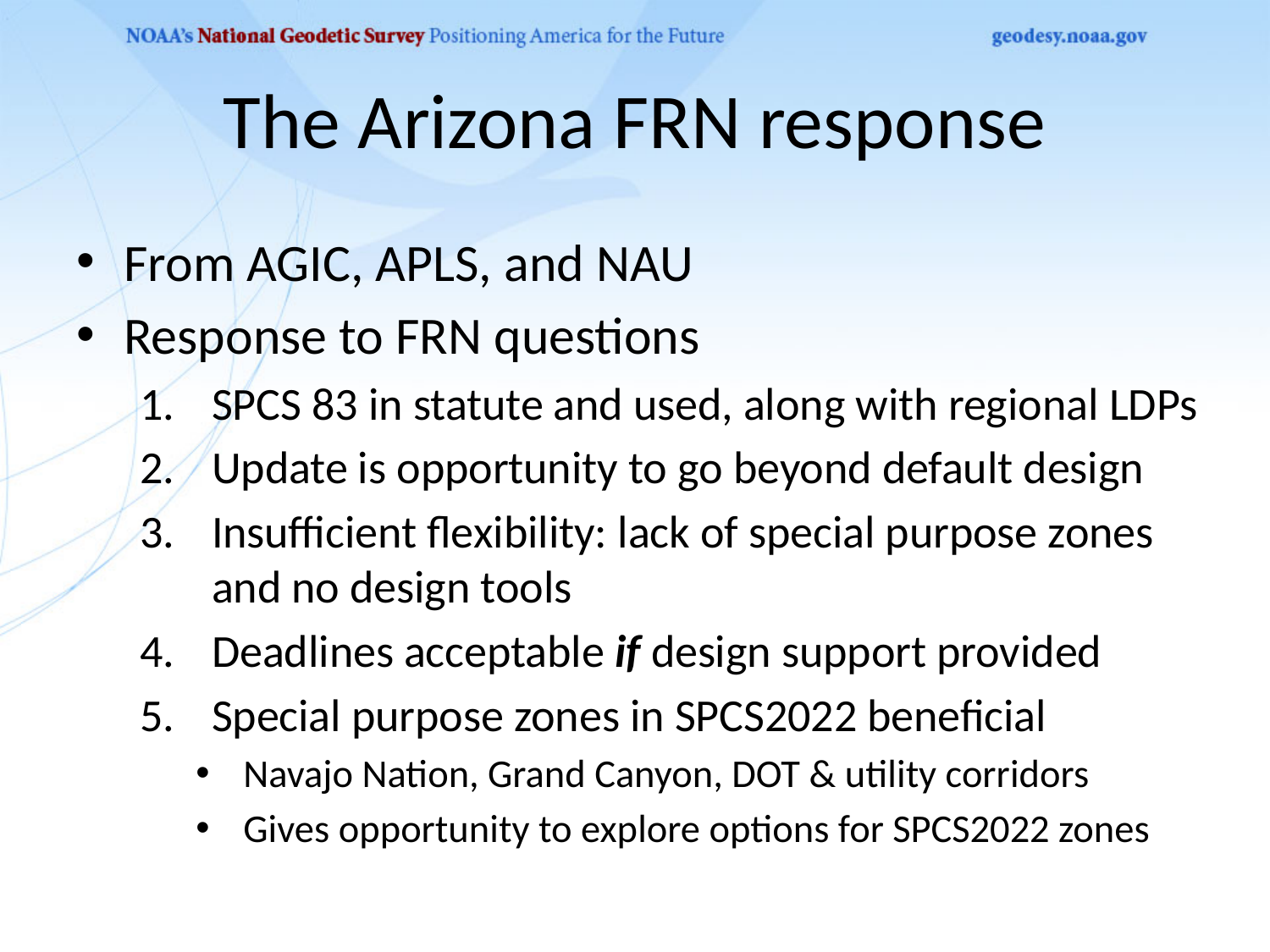

# The Arizona FRN response
From AGIC, APLS, and NAU
Response to FRN questions
SPCS 83 in statute and used, along with regional LDPs
Update is opportunity to go beyond default design
Insufficient flexibility: lack of special purpose zones and no design tools
Deadlines acceptable if design support provided
Special purpose zones in SPCS2022 beneficial
Navajo Nation, Grand Canyon, DOT & utility corridors
Gives opportunity to explore options for SPCS2022 zones